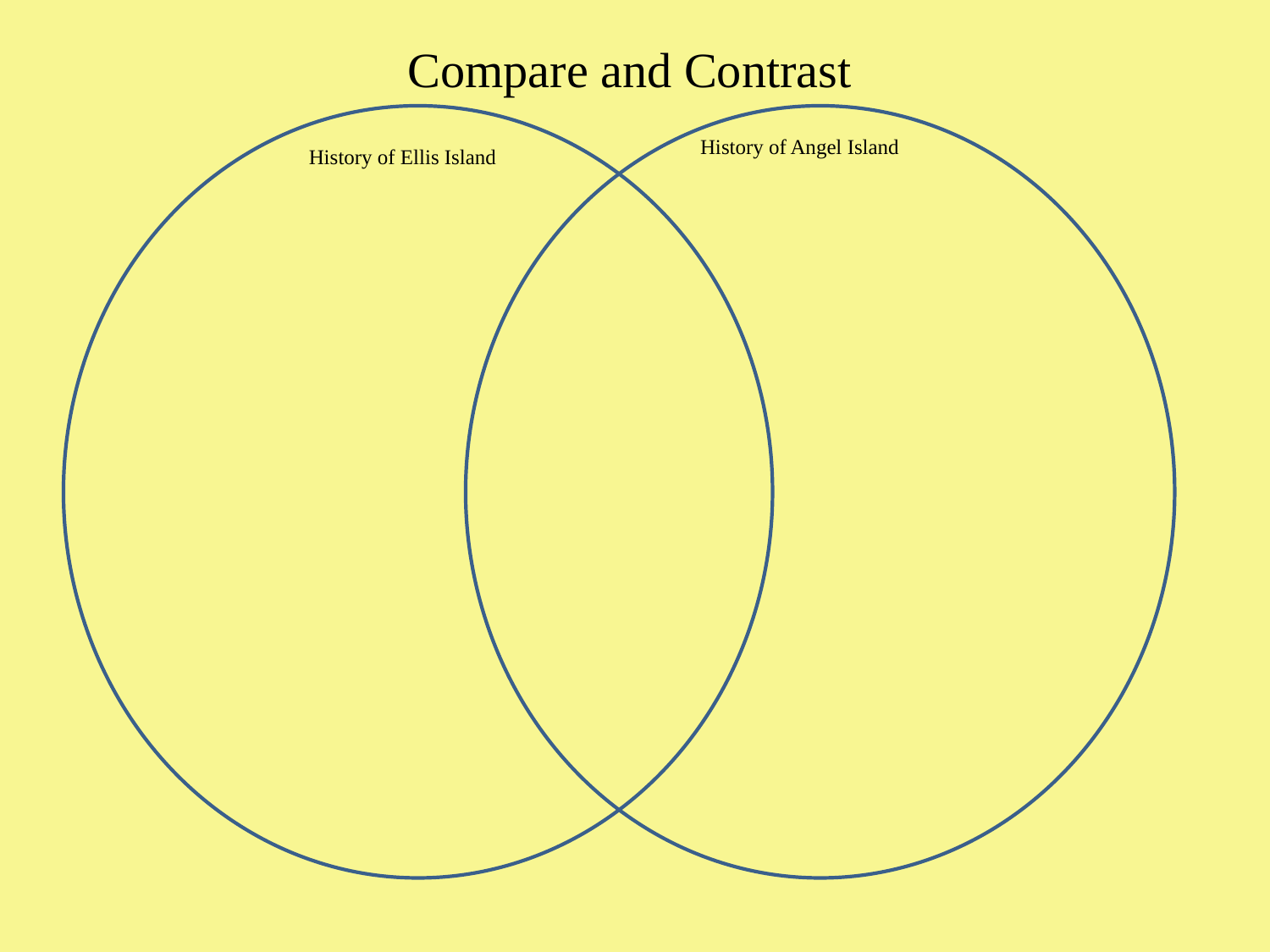

Compare and Contrast

History of Angel Island
History of Ellis Island